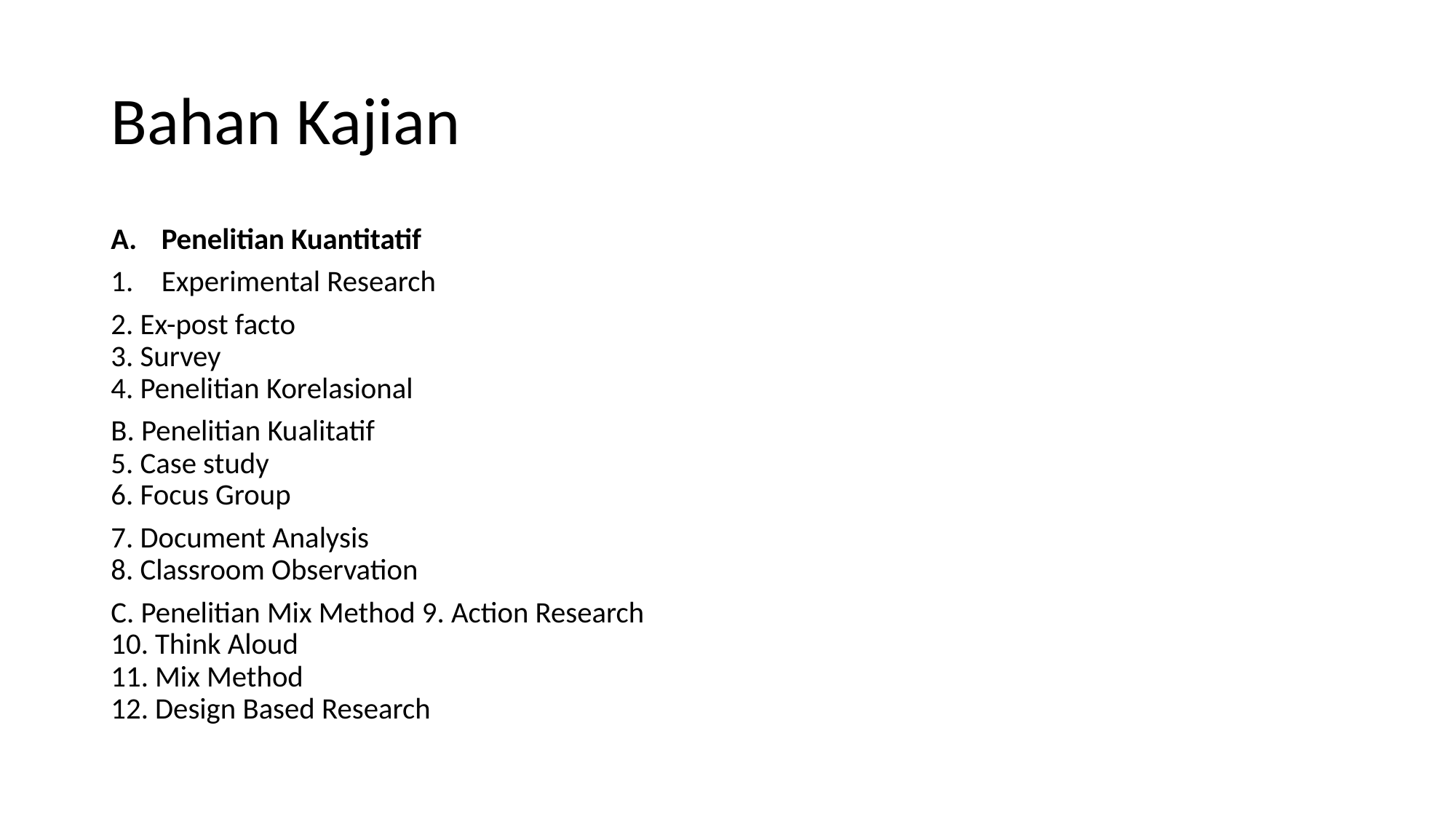

# Bahan Kajian
Penelitian Kuantitatif
Experimental Research
2. Ex-post facto
3. Survey
4. Penelitian Korelasional
B. Penelitian Kualitatif
5. Case study
6. Focus Group
7. Document Analysis
8. Classroom Observation
C. Penelitian Mix Method 9. Action Research
10. Think Aloud
11. Mix Method
12. Design Based Research